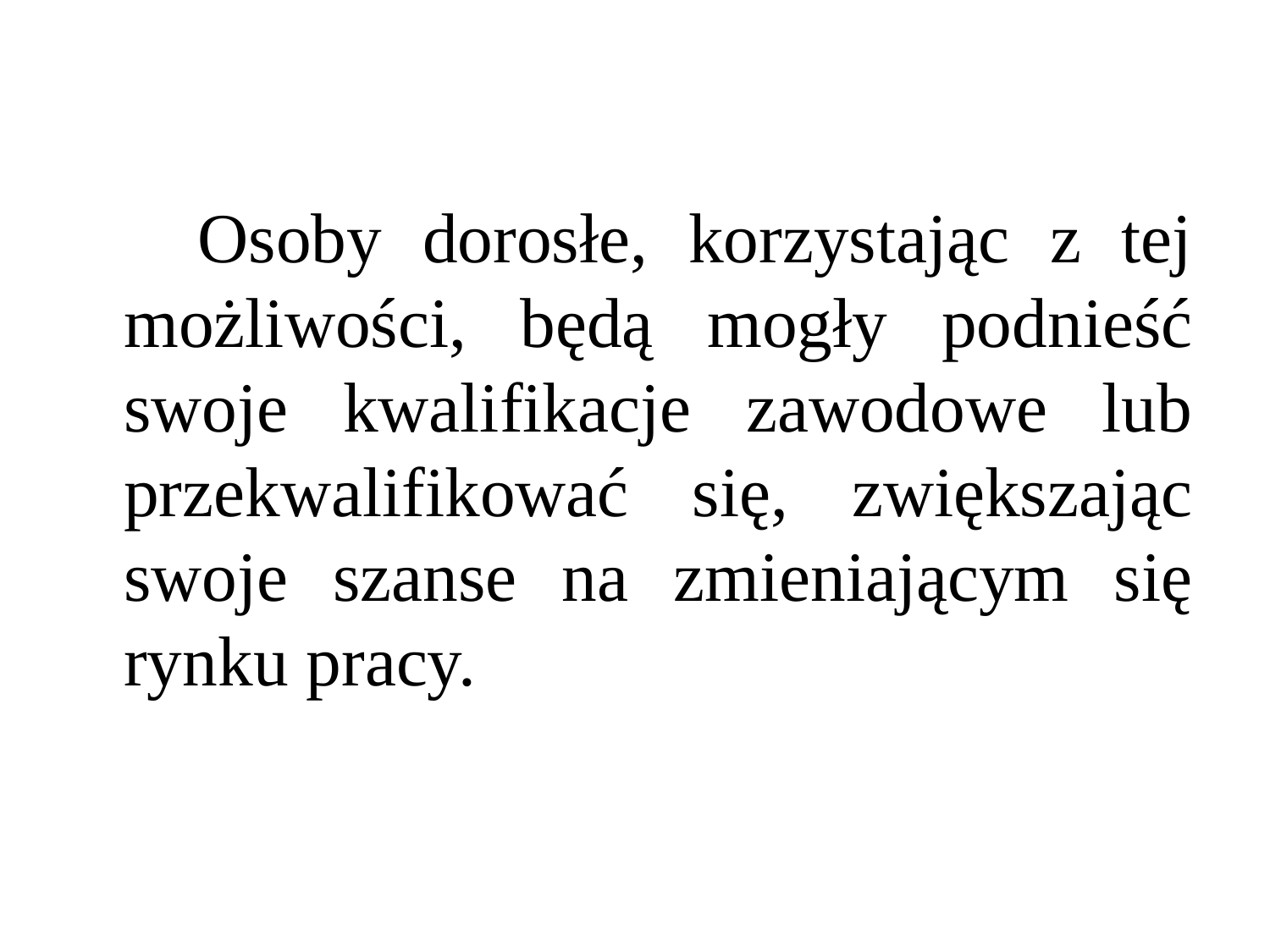

Osoby dorosłe, korzystając z tej możliwości, będą mogły podnieść swoje kwalifikacje zawodowe lub przekwalifikować się, zwiększając swoje szanse na zmieniającym się rynku pracy.